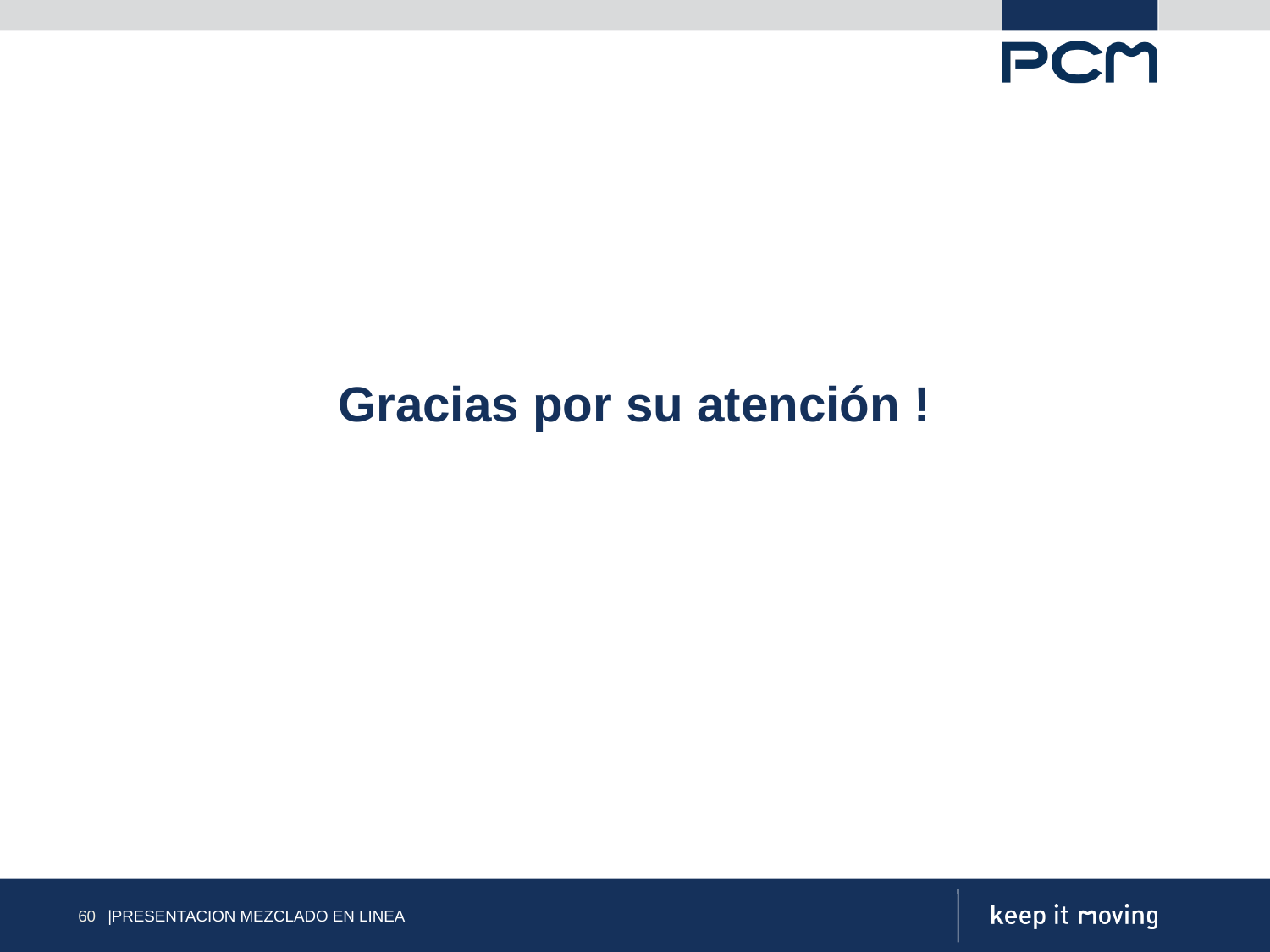

Gracias por su atención !
60
|PRESENTACION MEZCLADO EN LINEA